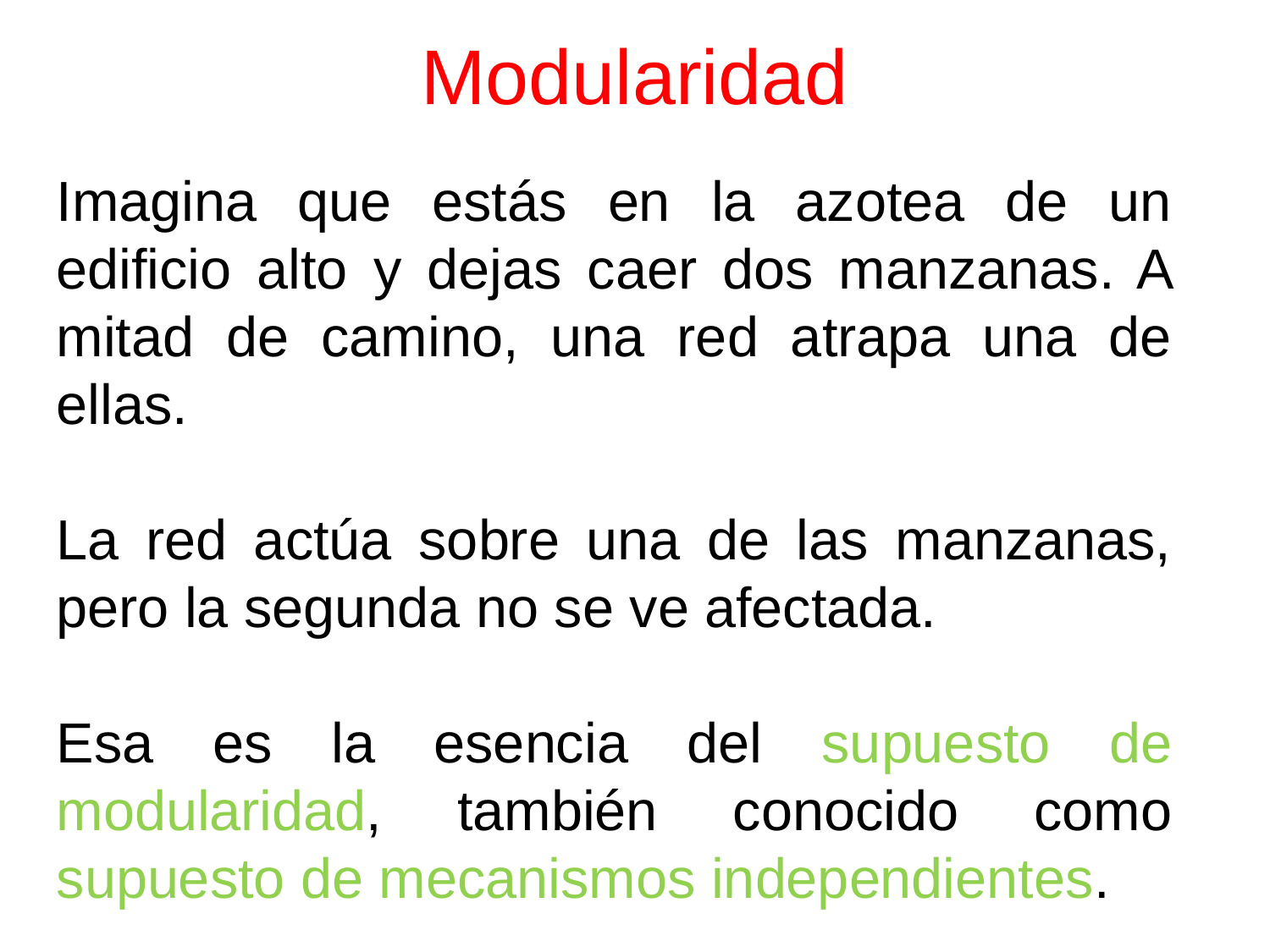

# Modularidad
Imagina que estás en la azotea de un edificio alto y dejas caer dos manzanas. A mitad de camino, una red atrapa una de ellas.

La red actúa sobre una de las manzanas, pero la segunda no se ve afectada.

Esa es la esencia del supuesto de modularidad, también conocido como supuesto de mecanismos independientes.